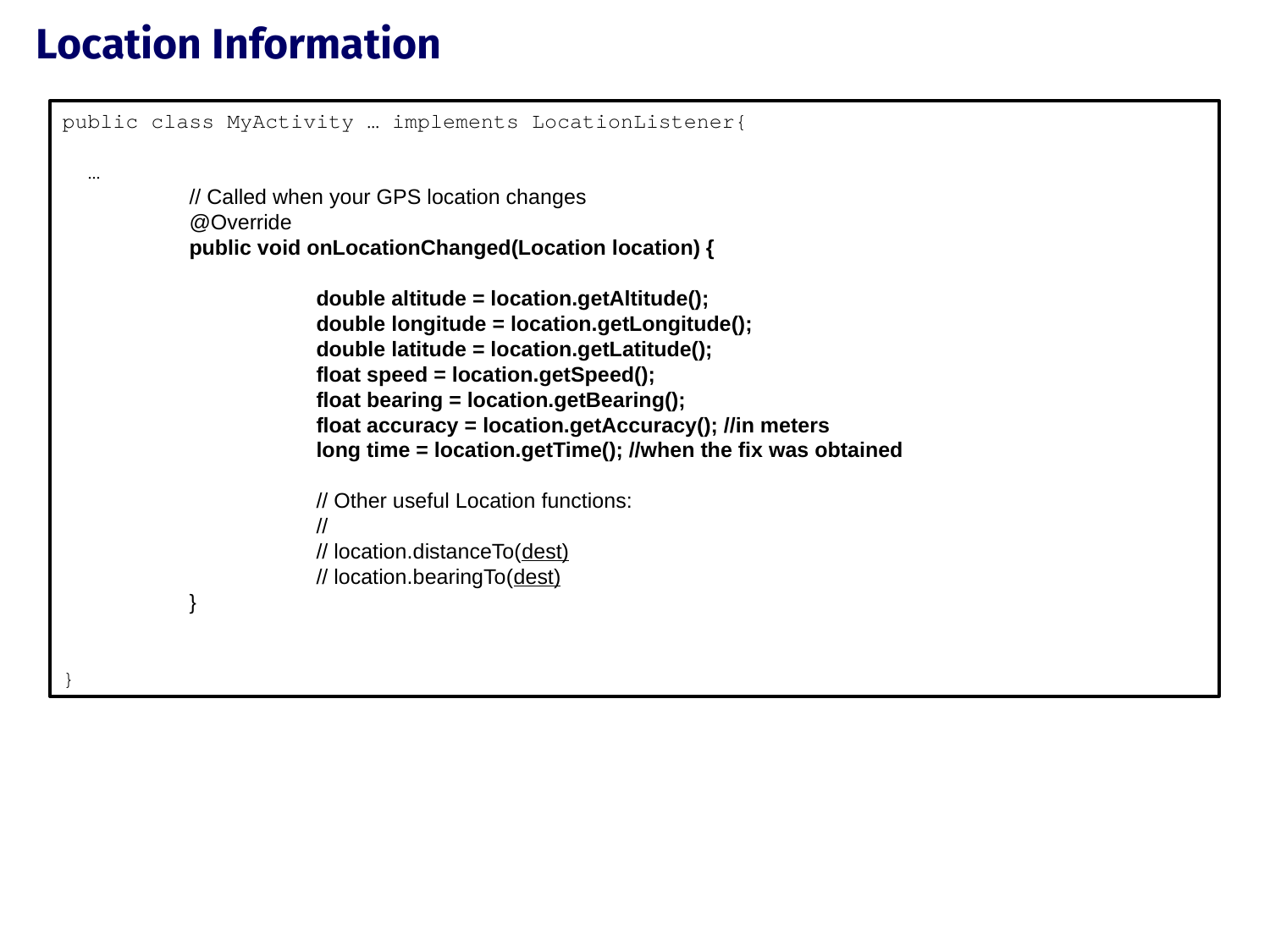

# Location Information
public class MyActivity … implements LocationListener{

  …
	// Called when your GPS location changes
	@Override
	public void onLocationChanged(Location location) {

		double altitude = location.getAltitude();
		double longitude = location.getLongitude();
		double latitude = location.getLatitude();
		float speed = location.getSpeed();
		float bearing = location.getBearing();
		float accuracy = location.getAccuracy(); //in meters
		long time = location.getTime(); //when the fix was obtained

		// Other useful Location functions:
		//
		// location.distanceTo(dest)
		// location.bearingTo(dest)
	}

}